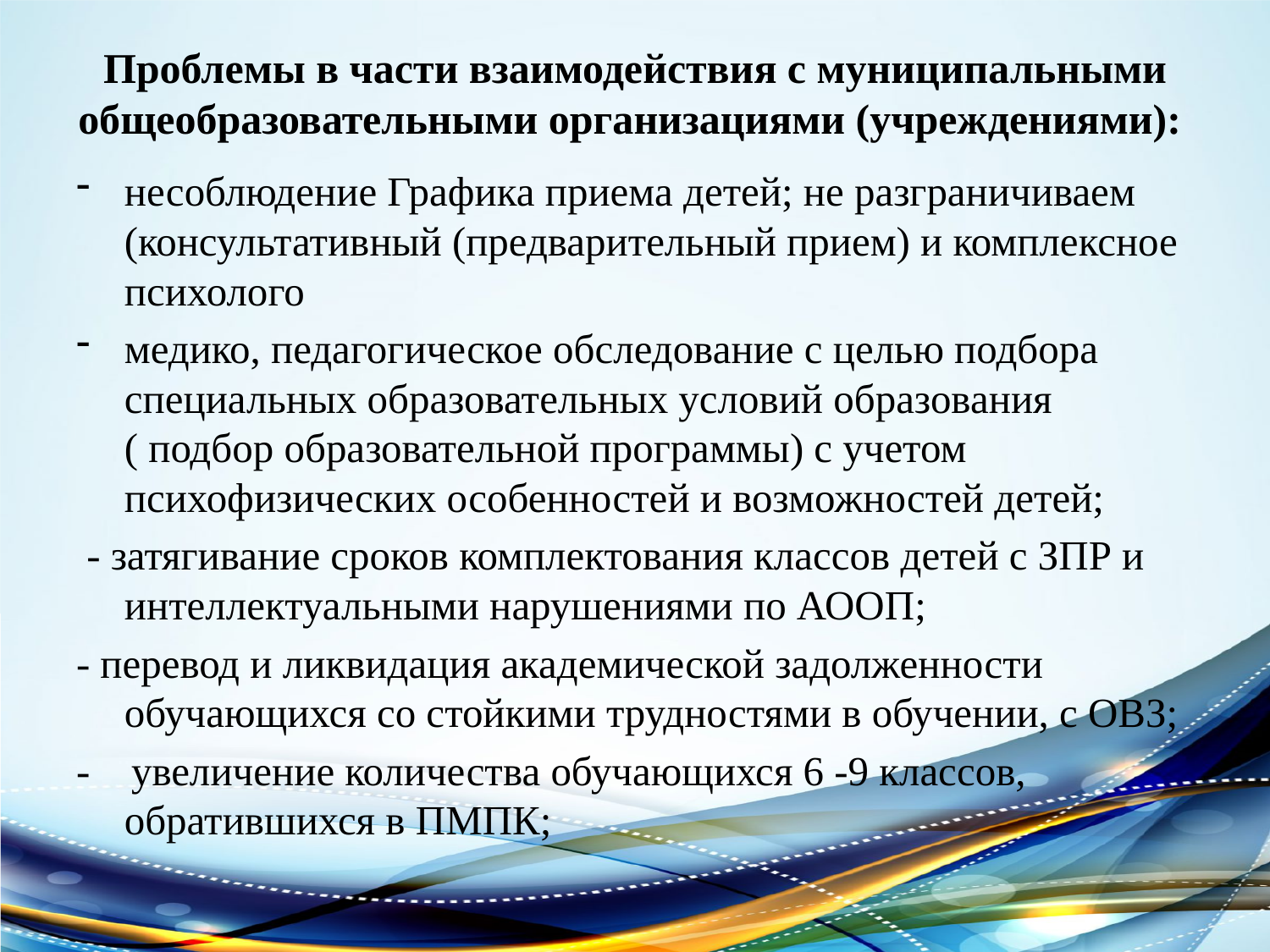

# Проблемы в части взаимодействия с муниципальными общеобразовательными организациями (учреждениями):
несоблюдение Графика приема детей; не разграничиваем (консультативный (предварительный прием) и комплексное психолого
медико, педагогическое обследование с целью подбора специальных образовательных условий образования ( подбор образовательной программы) с учетом психофизических особенностей и возможностей детей;
 - затягивание сроков комплектования классов детей с ЗПР и интеллектуальными нарушениями по АООП;
- перевод и ликвидация академической задолженности обучающихся со стойкими трудностями в обучении, с ОВЗ;
-    увеличение количества обучающихся 6 -9 классов, обратившихся в ПМПК;